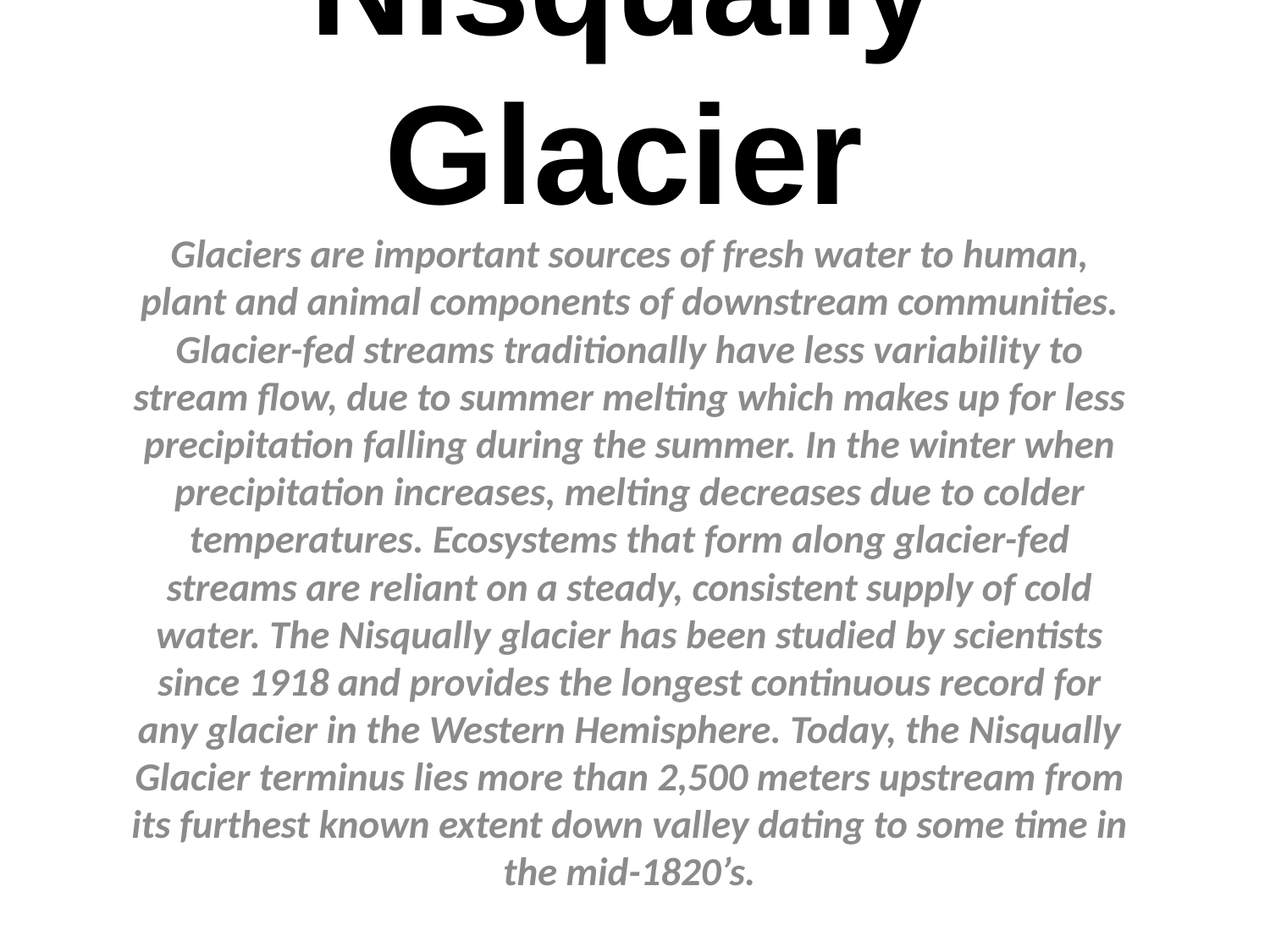

# Nisqually Glacier
Glaciers are important sources of fresh water to human, plant and animal components of downstream communities. Glacier-fed streams traditionally have less variability to stream flow, due to summer melting which makes up for less precipitation falling during the summer. In the winter when precipitation increases, melting decreases due to colder temperatures. Ecosystems that form along glacier-fed streams are reliant on a steady, consistent supply of cold water. The Nisqually glacier has been studied by scientists since 1918 and provides the longest continuous record for any glacier in the Western Hemisphere. Today, the Nisqually Glacier terminus lies more than 2,500 meters upstream from its furthest known extent down valley dating to some time in the mid-1820’s.